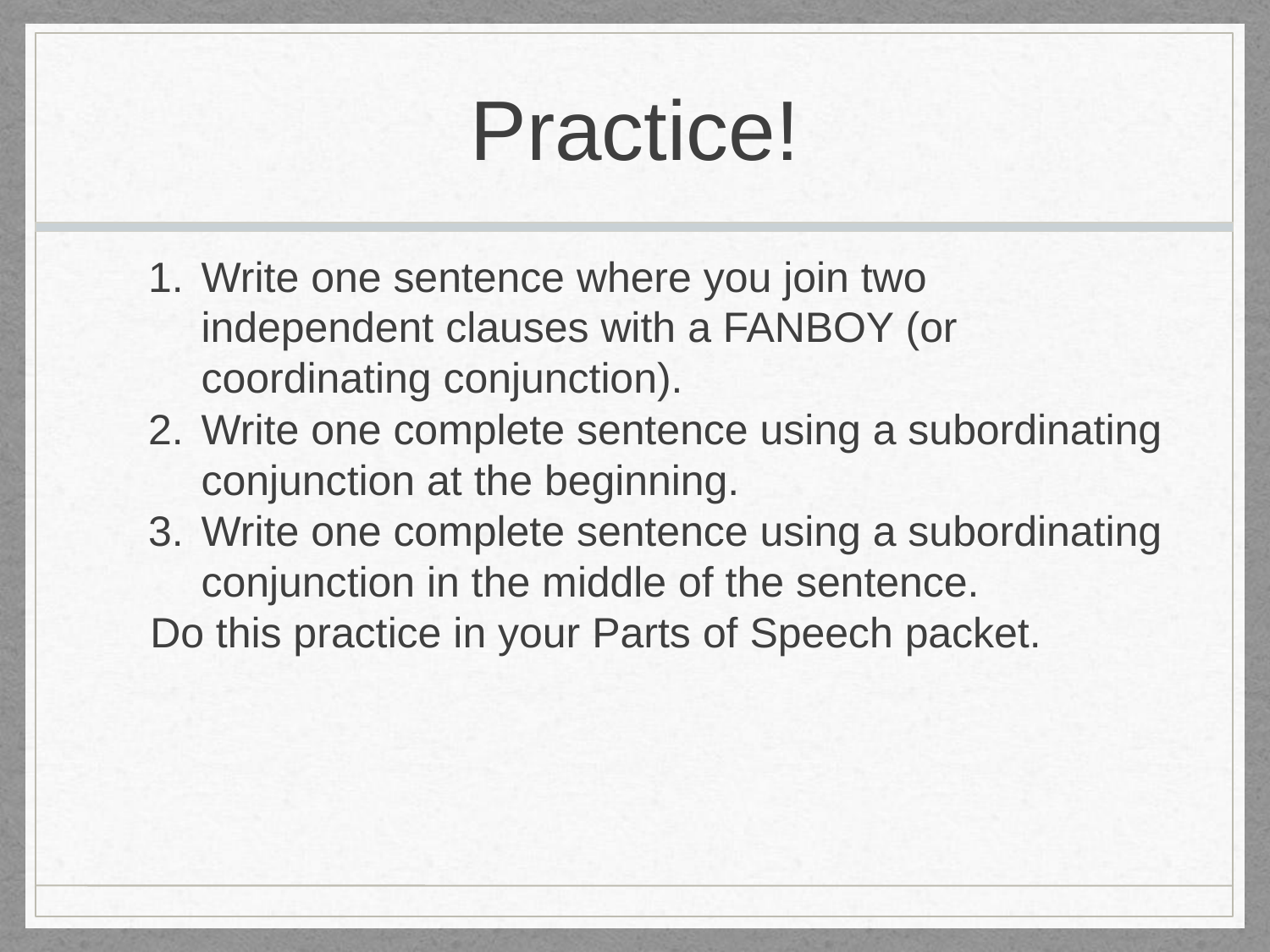

# Practice!
Write one sentence where you join two independent clauses with a FANBOY (or coordinating conjunction).
Write one complete sentence using a subordinating conjunction at the beginning.
Write one complete sentence using a subordinating conjunction in the middle of the sentence.
Do this practice in your Parts of Speech packet.